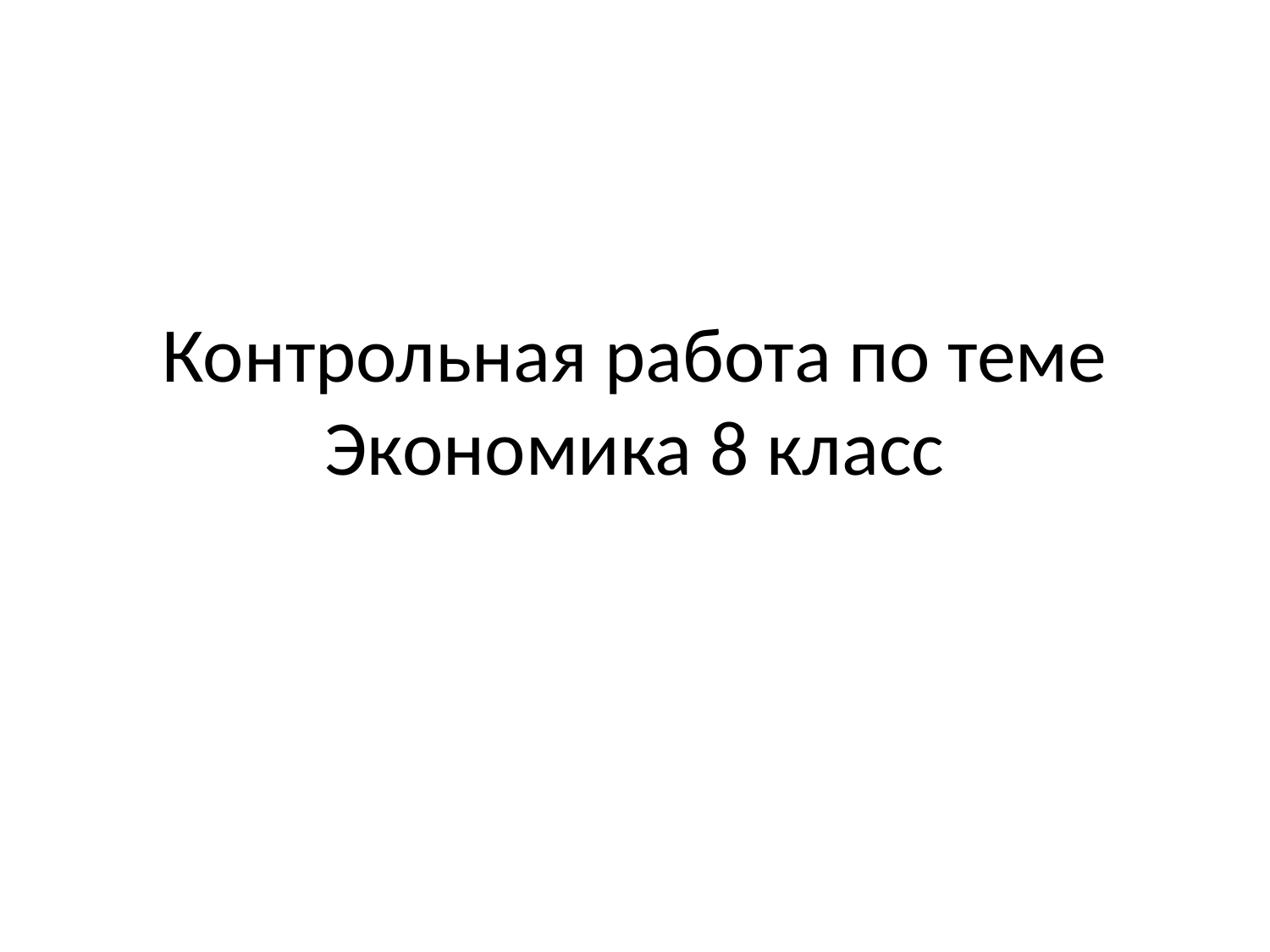

# Контрольная работа по теме Экономика 8 класс